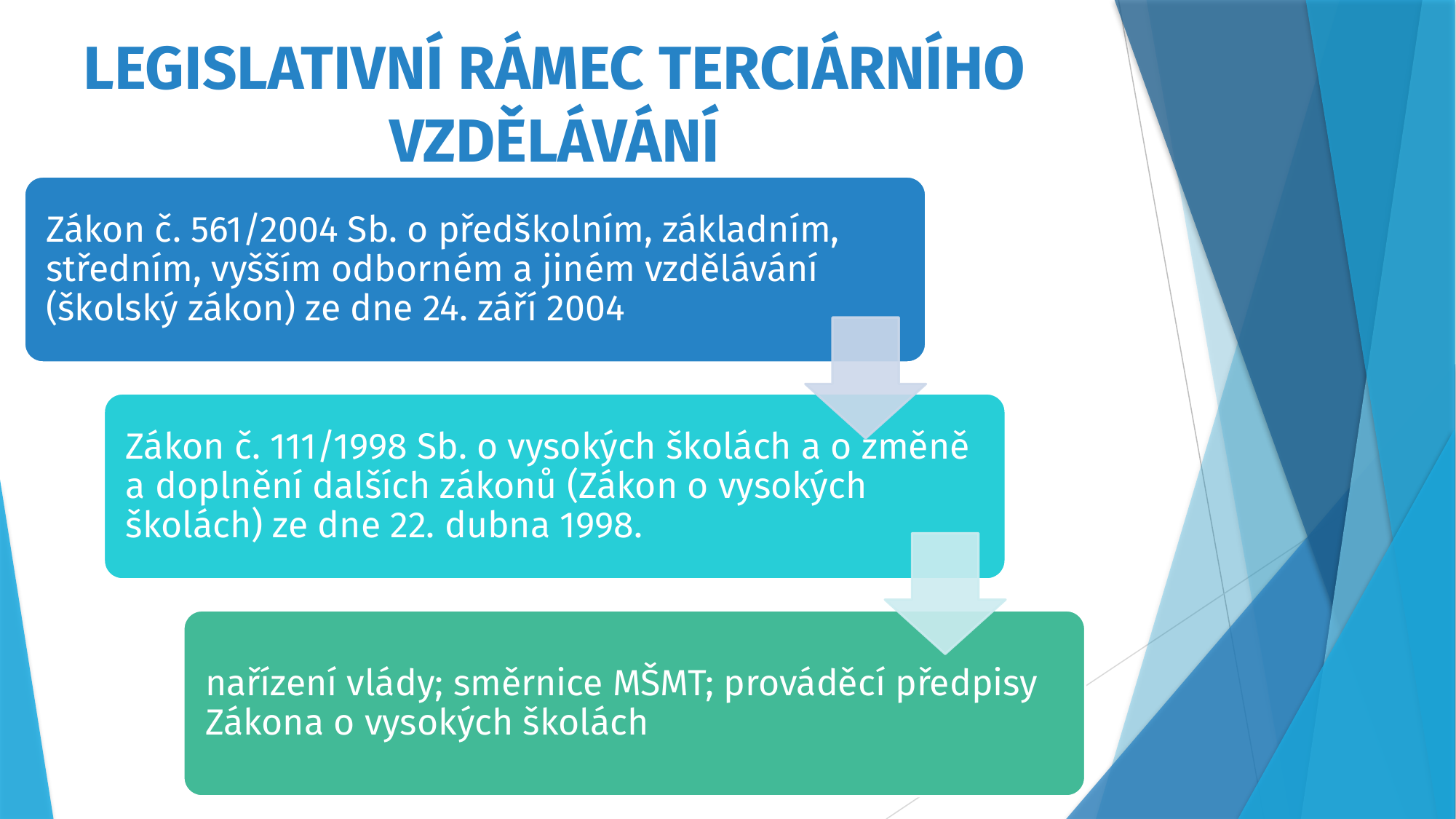

# LEGISLATIVNÍ RÁMEC TERCIÁRNÍHO VZDĚLÁVÁNÍ
Zákon č. 561/2004 Sb. o předškolním, základním, středním, vyšším odborném a jiném vzdělávání (školský zákon) ze dne 24. září 2004
Zákon č. 111/1998 Sb. o vysokých školách a o změně a doplnění dalších zákonů (Zákon o vysokých školách) ze dne 22. dubna 1998.
nařízení vlády; směrnice MŠMT; prováděcí předpisy Zákona o vysokých školách